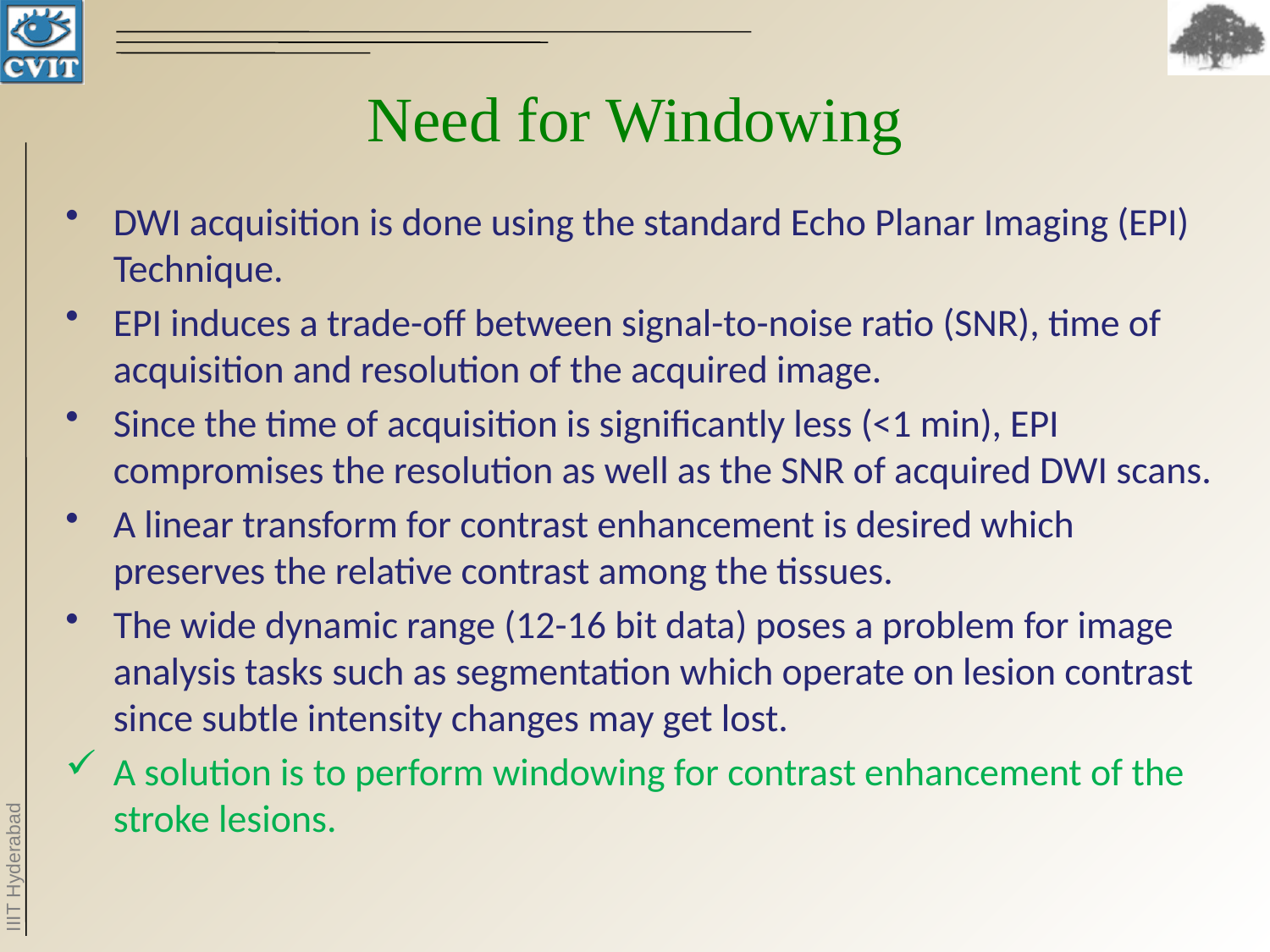

# Need for Windowing
DWI acquisition is done using the standard Echo Planar Imaging (EPI) Technique.
EPI induces a trade-off between signal-to-noise ratio (SNR), time of acquisition and resolution of the acquired image.
Since the time of acquisition is significantly less (<1 min), EPI compromises the resolution as well as the SNR of acquired DWI scans.
A linear transform for contrast enhancement is desired which preserves the relative contrast among the tissues.
The wide dynamic range (12-16 bit data) poses a problem for image analysis tasks such as segmentation which operate on lesion contrast since subtle intensity changes may get lost.
A solution is to perform windowing for contrast enhancement of the stroke lesions.